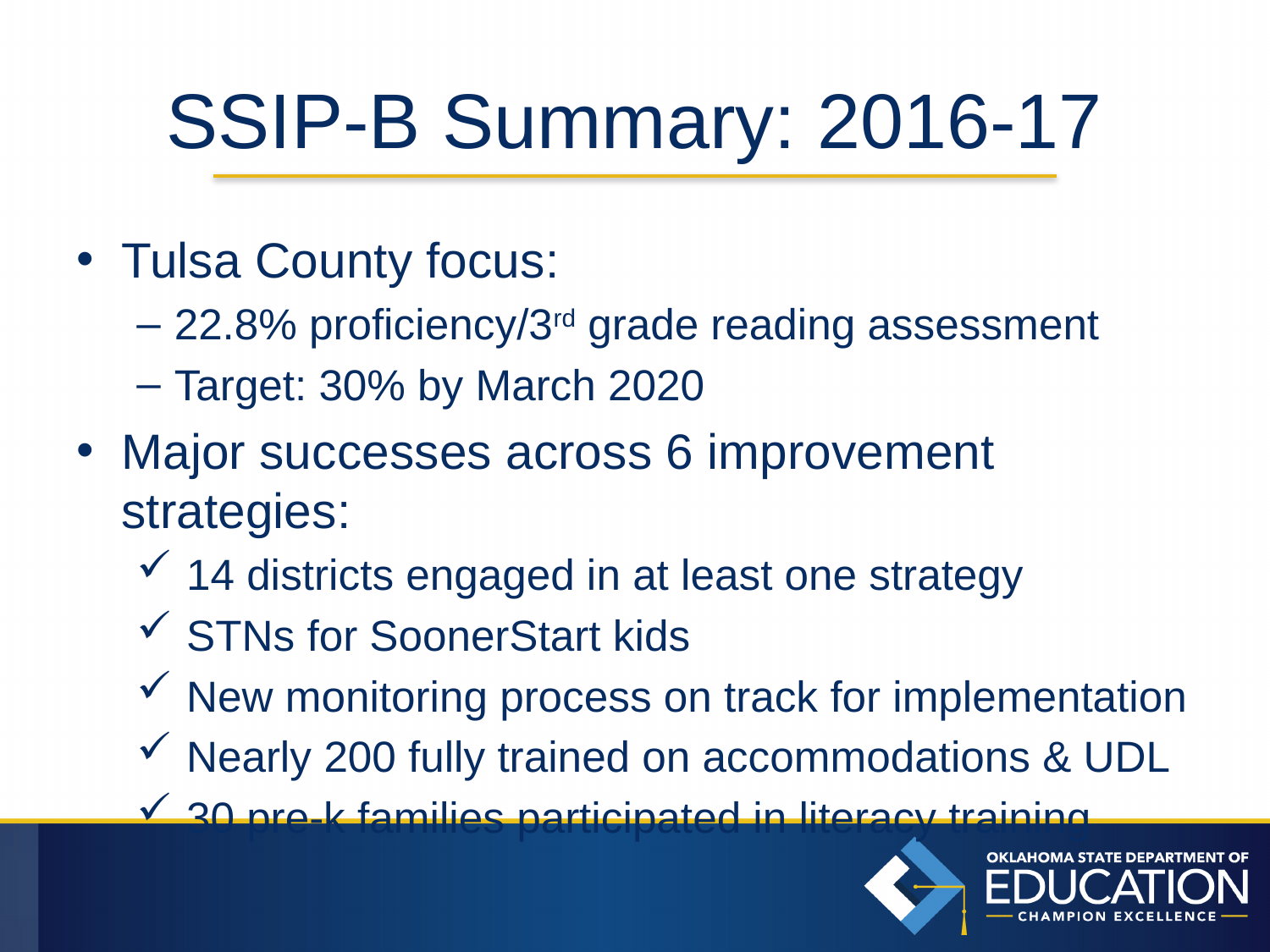

# SSIP-B Summary: 2016-17
Tulsa County focus:
22.8% proficiency/3rd grade reading assessment
Target: 30% by March 2020
Major successes across 6 improvement strategies:
 14 districts engaged in at least one strategy
 STNs for SoonerStart kids
 New monitoring process on track for implementation
 Nearly 200 fully trained on accommodations & UDL
 30 pre-k families participated in literacy training